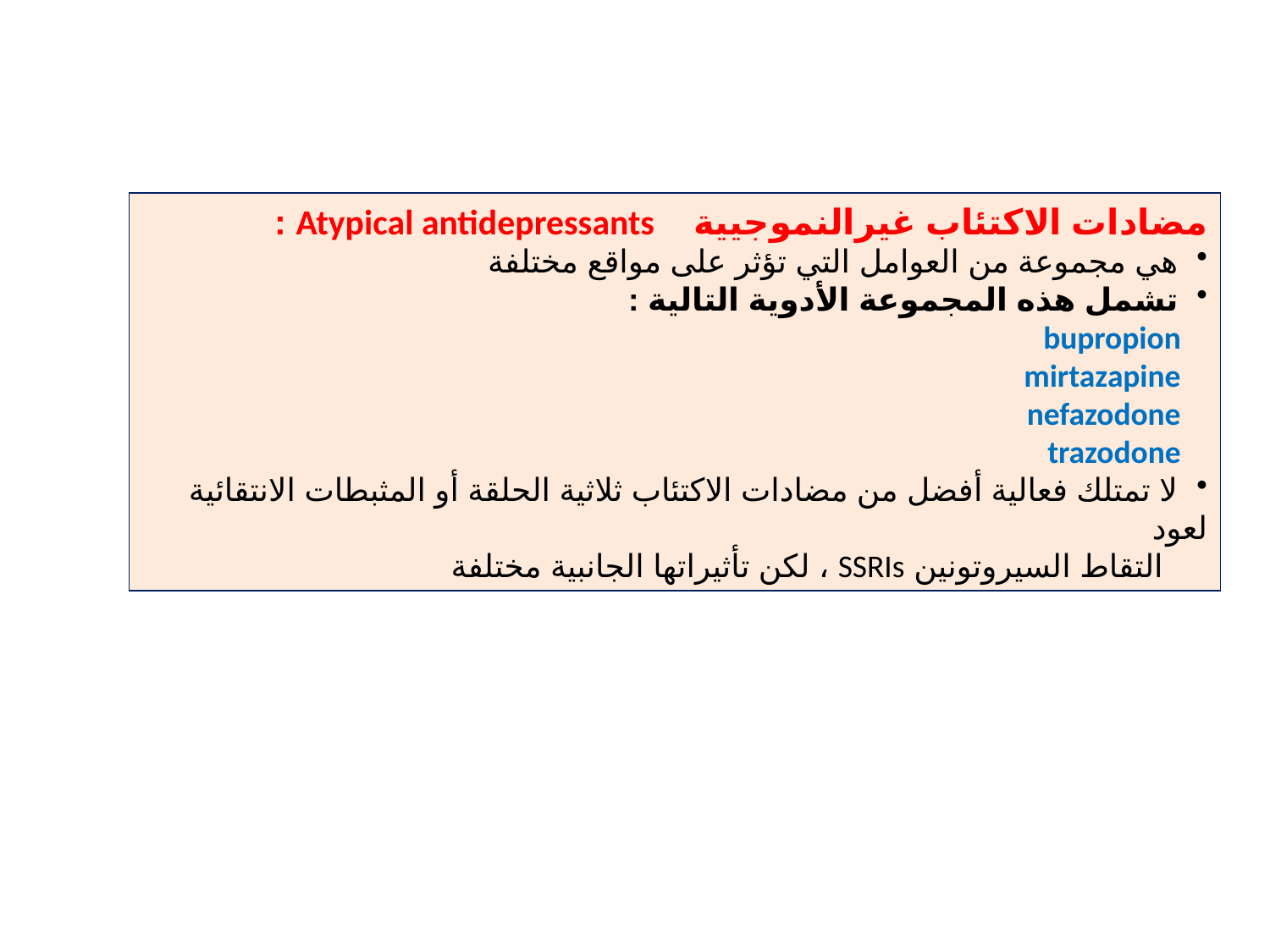

مضادات الاكتئاب غيرالنموجيية    Atypical antidepressants :
  هي مجموعة من العوامل التي تؤثر على مواقع مختلفة
  تشمل هذه المجموعة الأدوية التالية :
   bupropion
   mirtazapine
   nefazodone
   trazodone
  لا تمتلك فعالية أفضل من مضادات الاكتئاب ثلاثية الحلقة أو المثبطات الانتقائية لعود
     التقاط السيروتونين SSRIs ، لكن تأثيراتها الجانبية مختلفة